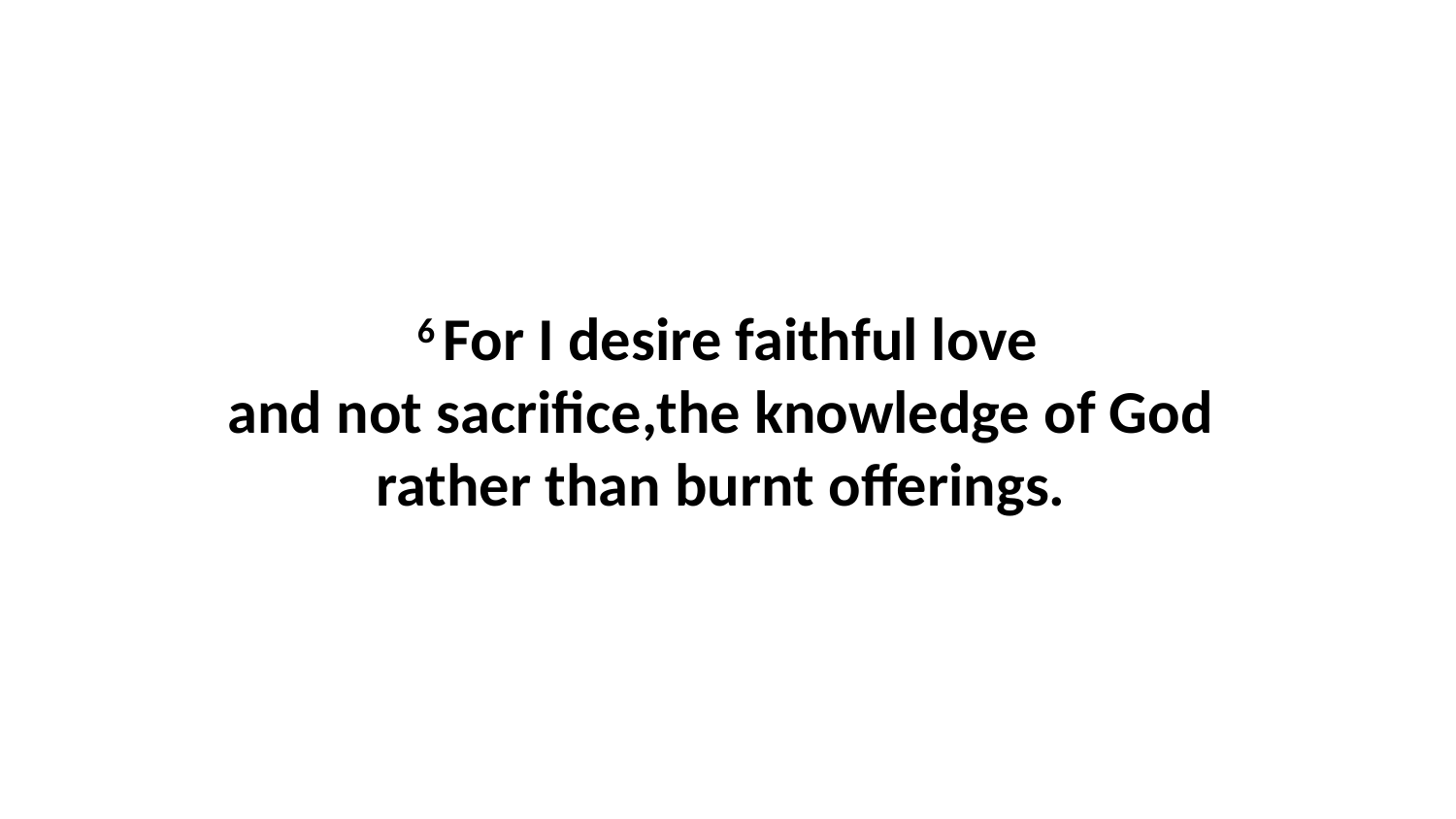

6 For I desire faithful love and not sacrifice,the knowledge of God  rather than burnt offerings.